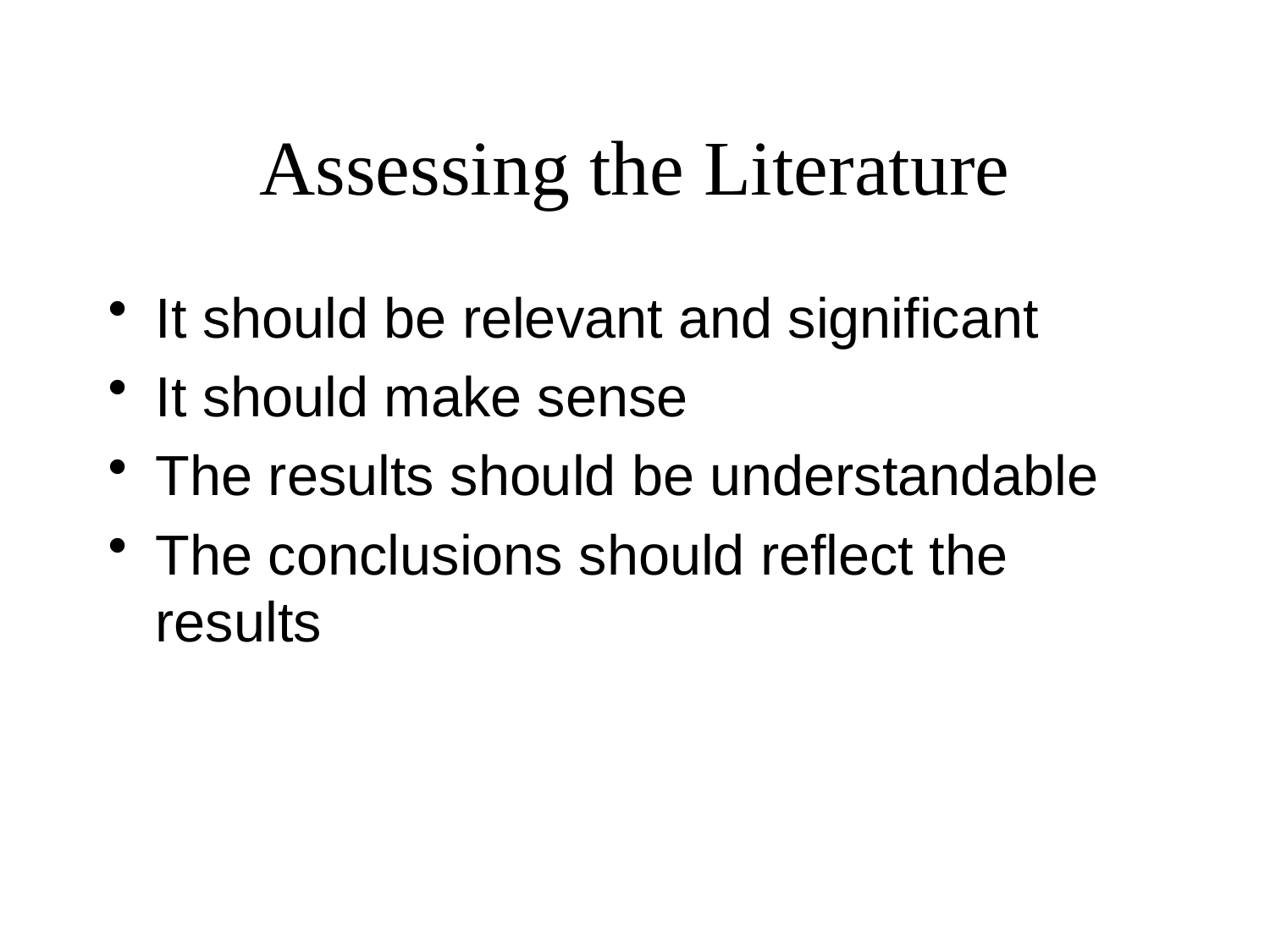

# Assessing the Literature
It should be relevant and significant
It should make sense
The results should be understandable
The conclusions should reflect the results